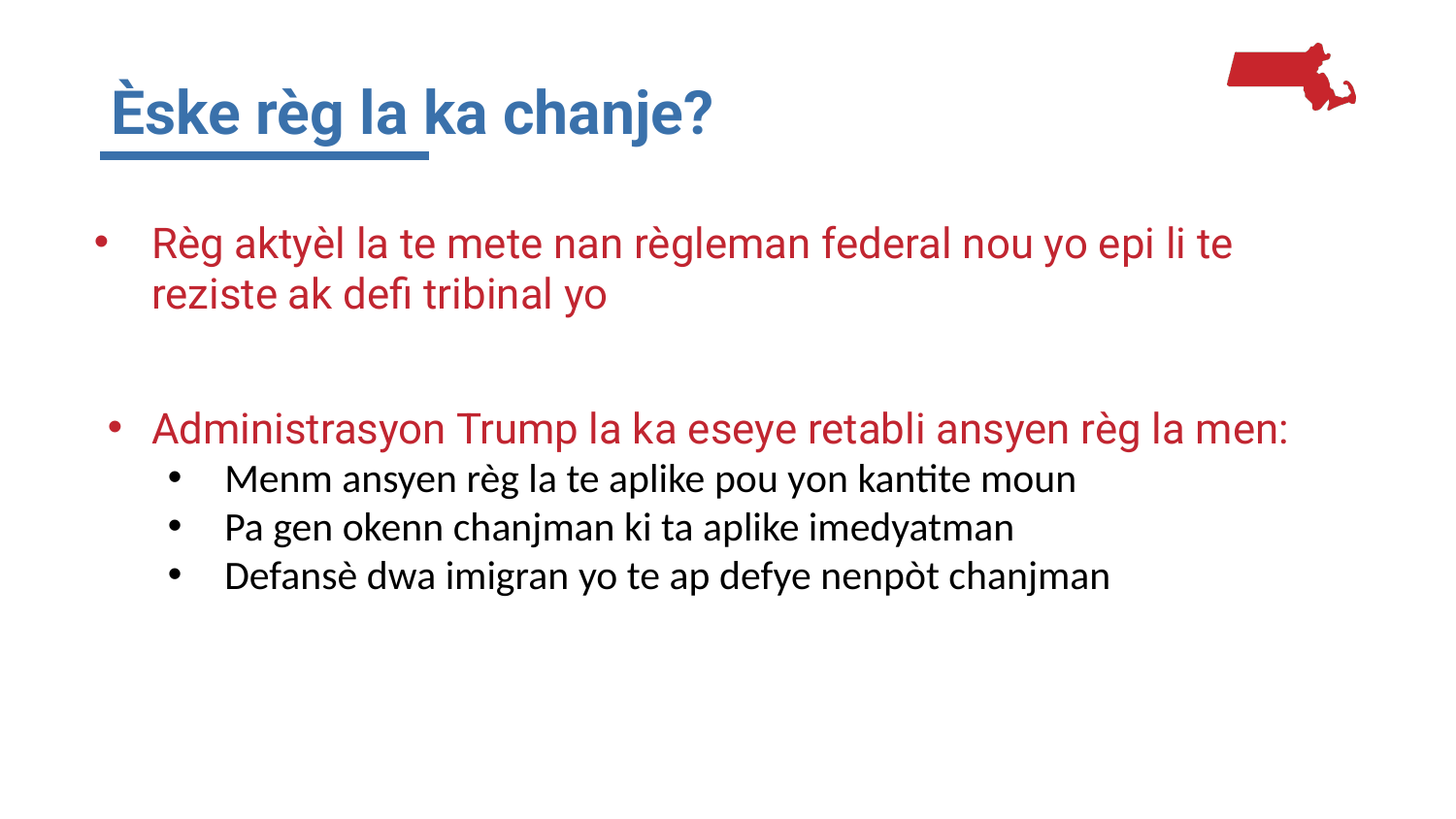

# Èske règ la ka chanje?
Règ aktyèl la te mete nan règleman federal nou yo epi li te reziste ak defi tribinal yo

Administrasyon Trump la ka eseye retabli ansyen règ la men:
Menm ansyen règ la te aplike pou yon kantite moun
Pa gen okenn chanjman ki ta aplike imedyatman
Defansè dwa imigran yo te ap defye nenpòt chanjman